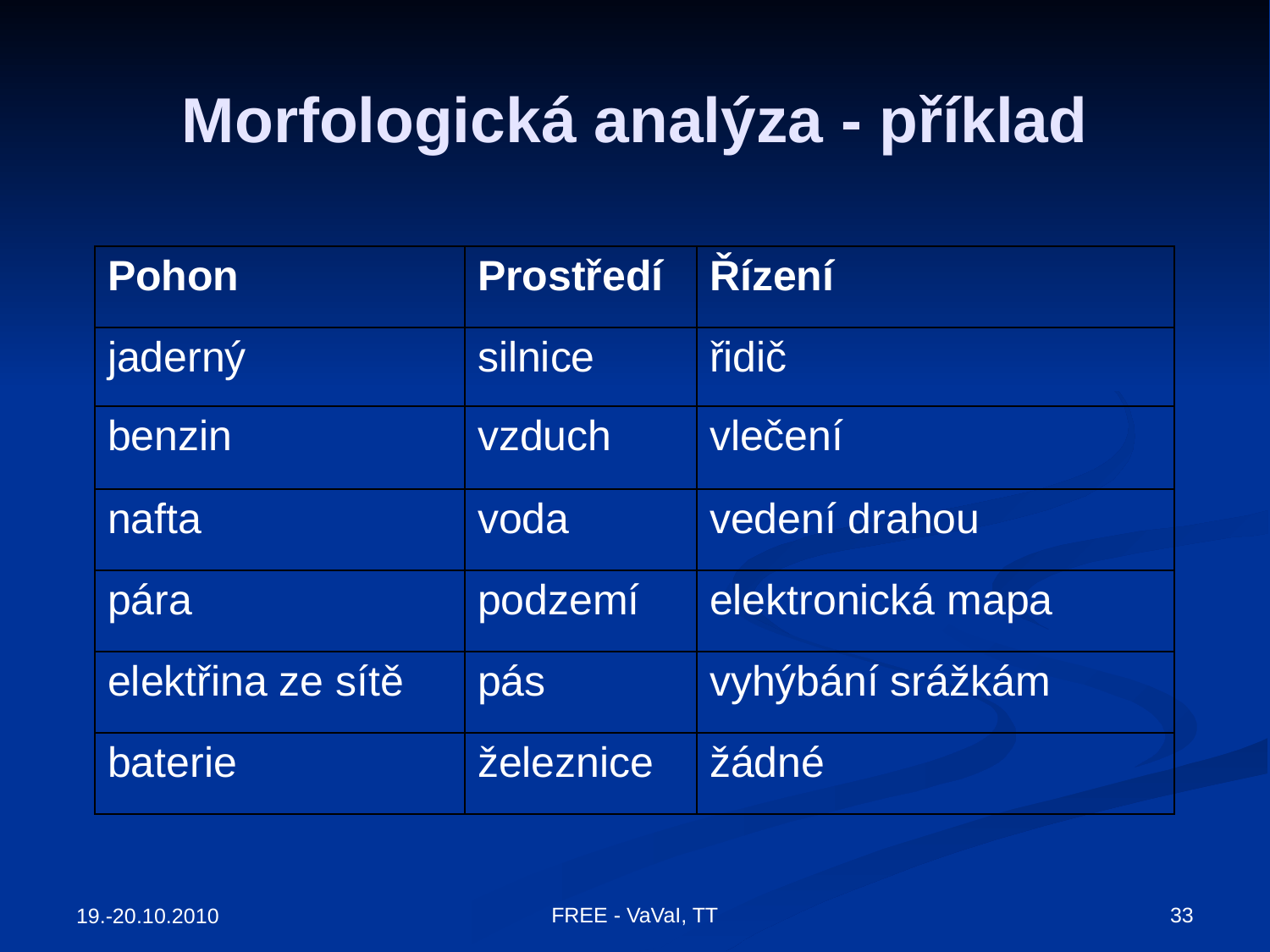

# Morfologická analýza - příklad
| Pohon | Prostředí | Řízení |
| --- | --- | --- |
| jaderný | silnice | řidič |
| benzin | vzduch | vlečení |
| nafta | voda | vedení drahou |
| pára | podzemí | elektronická mapa |
| elektřina ze sítě | pás | vyhýbání srážkám |
| baterie | železnice | žádné |
33
FREE - VaVaI, TT
19.-20.10.2010